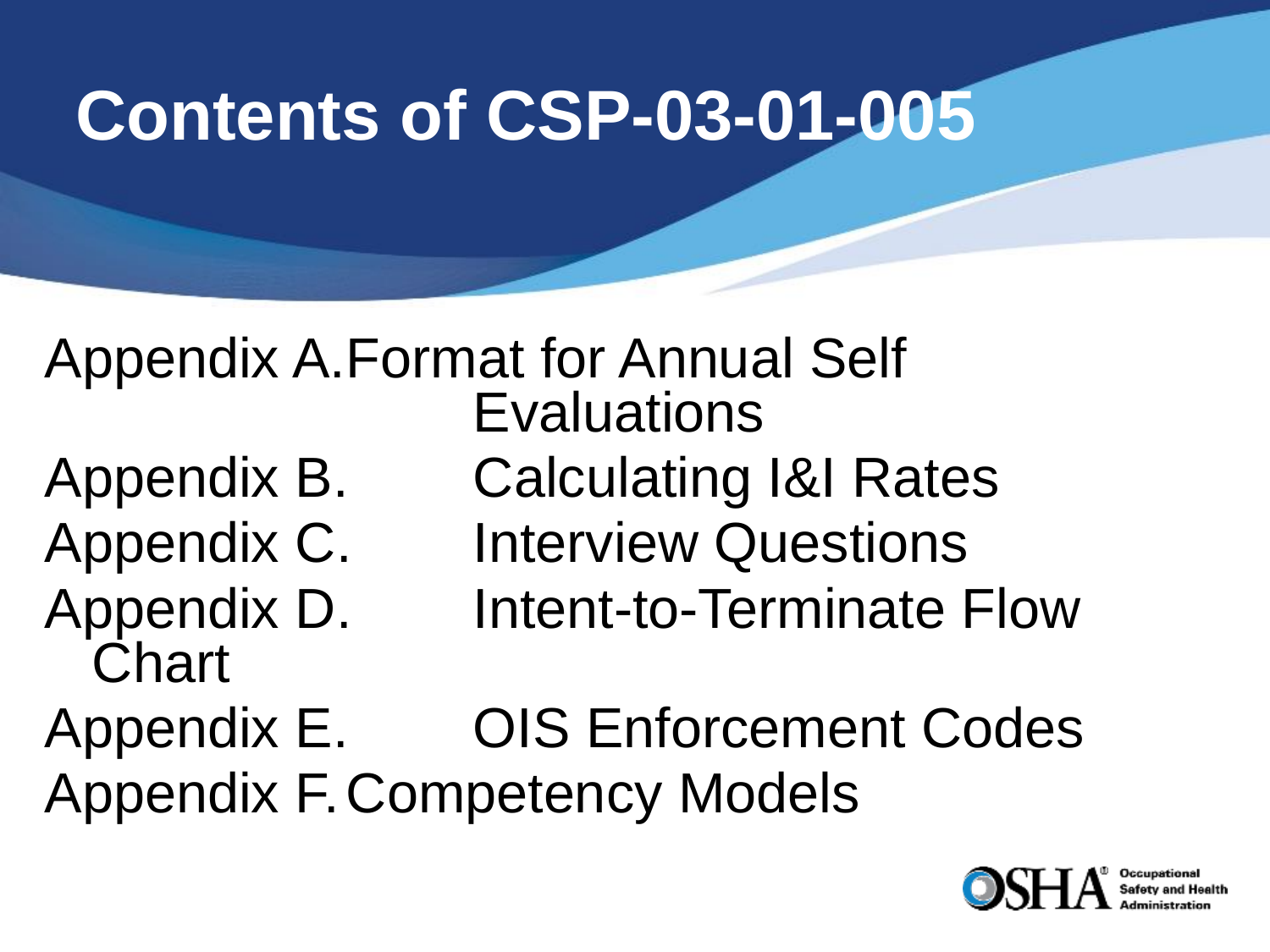

# Contents of CSP-03-01-005
Appendix A.	Format for Annual Self 					Evaluations
Appendix B.	Calculating I&I Rates
Appendix C.	Interview Questions
Appendix D.	Intent-to-Terminate Flow Chart
Appendix E.	OIS Enforcement Codes
Appendix F.	Competency Models